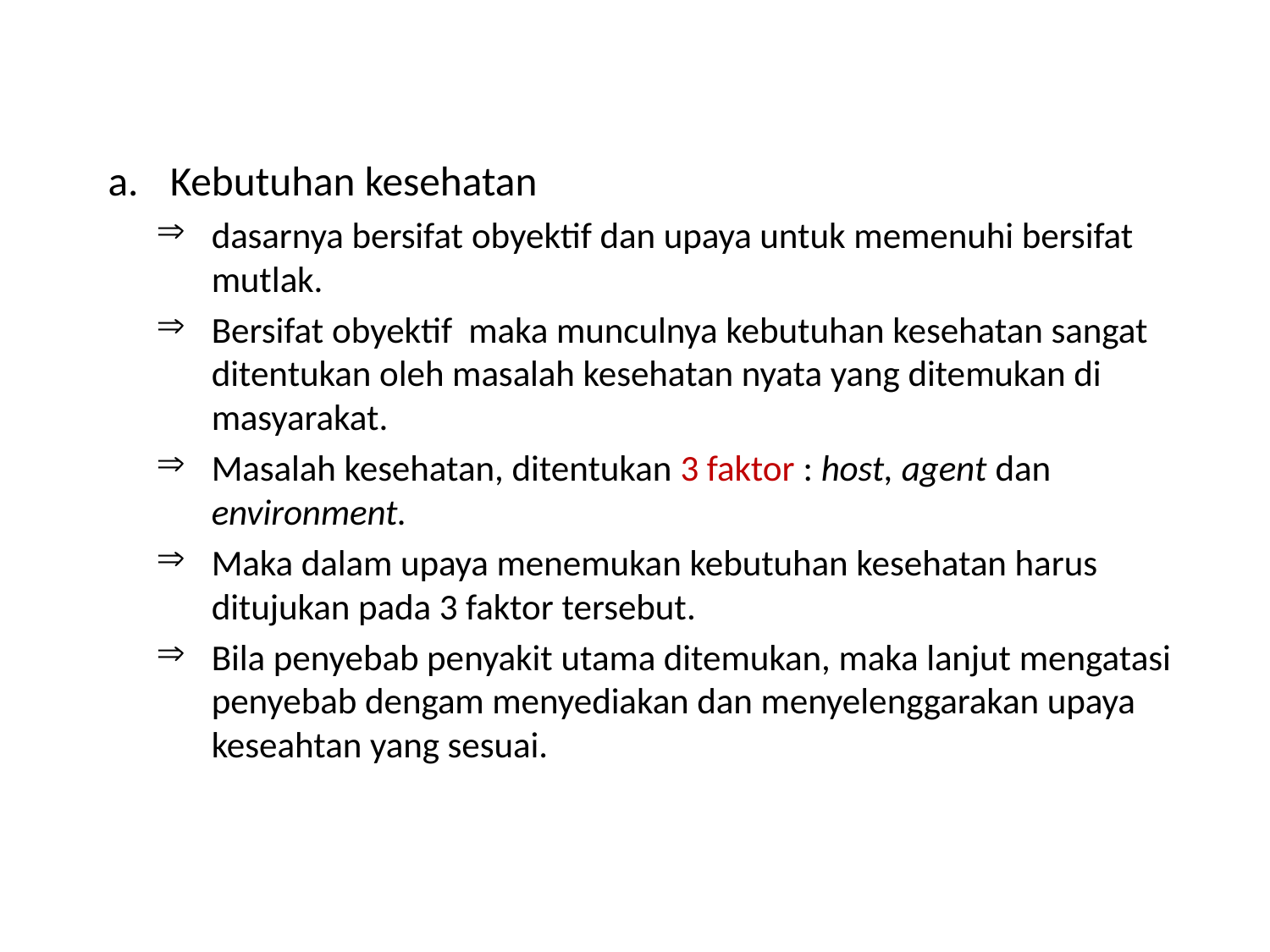

Kebutuhan kesehatan
dasarnya bersifat obyektif dan upaya untuk memenuhi bersifat mutlak.
Bersifat obyektif  maka munculnya kebutuhan kesehatan sangat ditentukan oleh masalah kesehatan nyata yang ditemukan di masyarakat.
Masalah kesehatan, ditentukan 3 faktor : host, agent dan environment.
Maka dalam upaya menemukan kebutuhan kesehatan harus ditujukan pada 3 faktor tersebut.
Bila penyebab penyakit utama ditemukan, maka lanjut mengatasi penyebab dengam menyediakan dan menyelenggarakan upaya keseahtan yang sesuai.